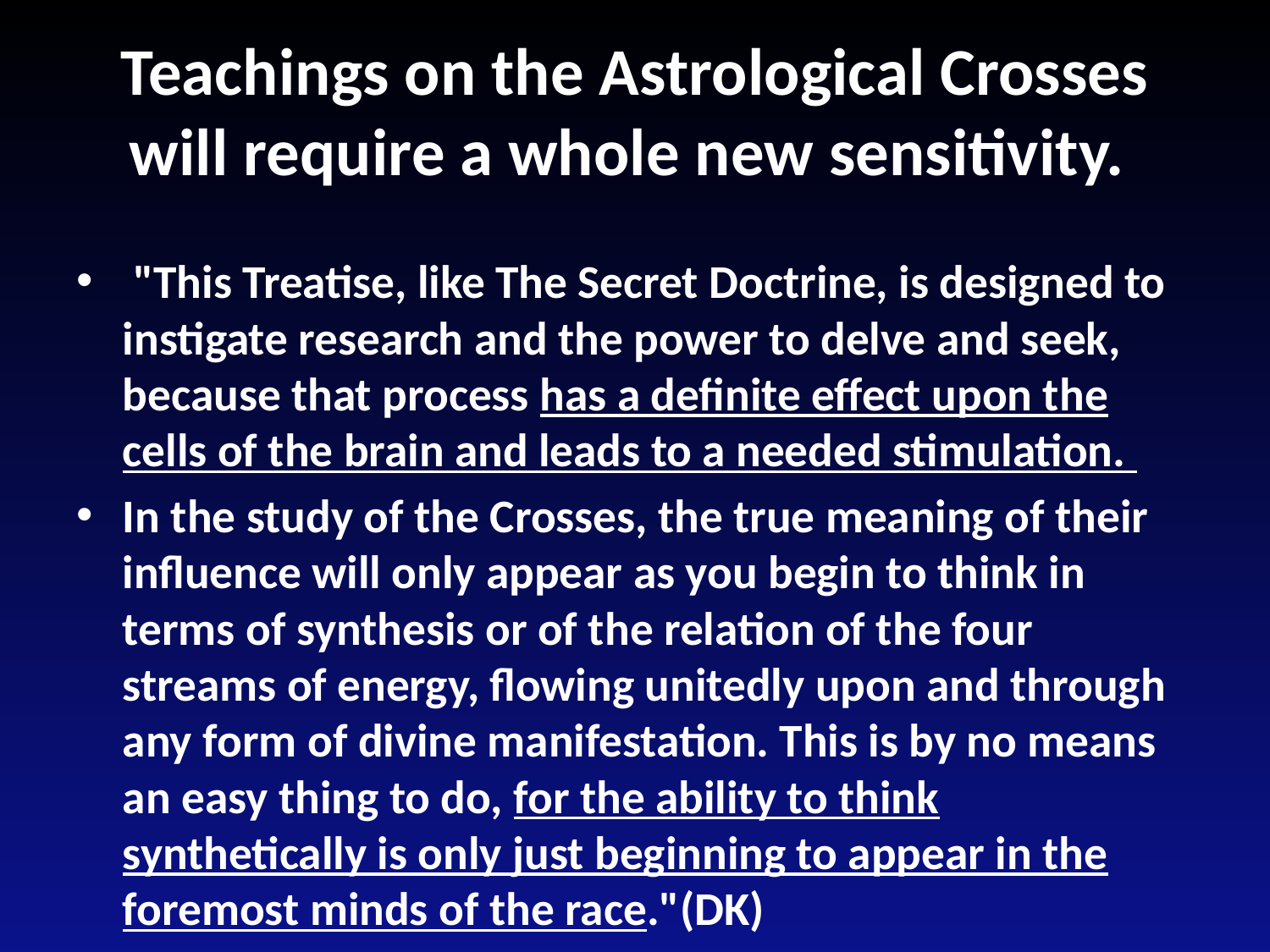

# Teachings on the Astrological Crosses will require a whole new sensitivity.

 "This Treatise, like The Secret Doctrine, is designed to instigate research and the power to delve and seek, because that process has a definite effect upon the cells of the brain and leads to a needed stimulation.
In the study of the Crosses, the true meaning of their influence will only appear as you begin to think in terms of synthesis or of the relation of the four streams of energy, flowing unitedly upon and through any form of divine manifestation. This is by no means an easy thing to do, for the ability to think synthetically is only just beginning to appear in the foremost minds of the race."(DK)